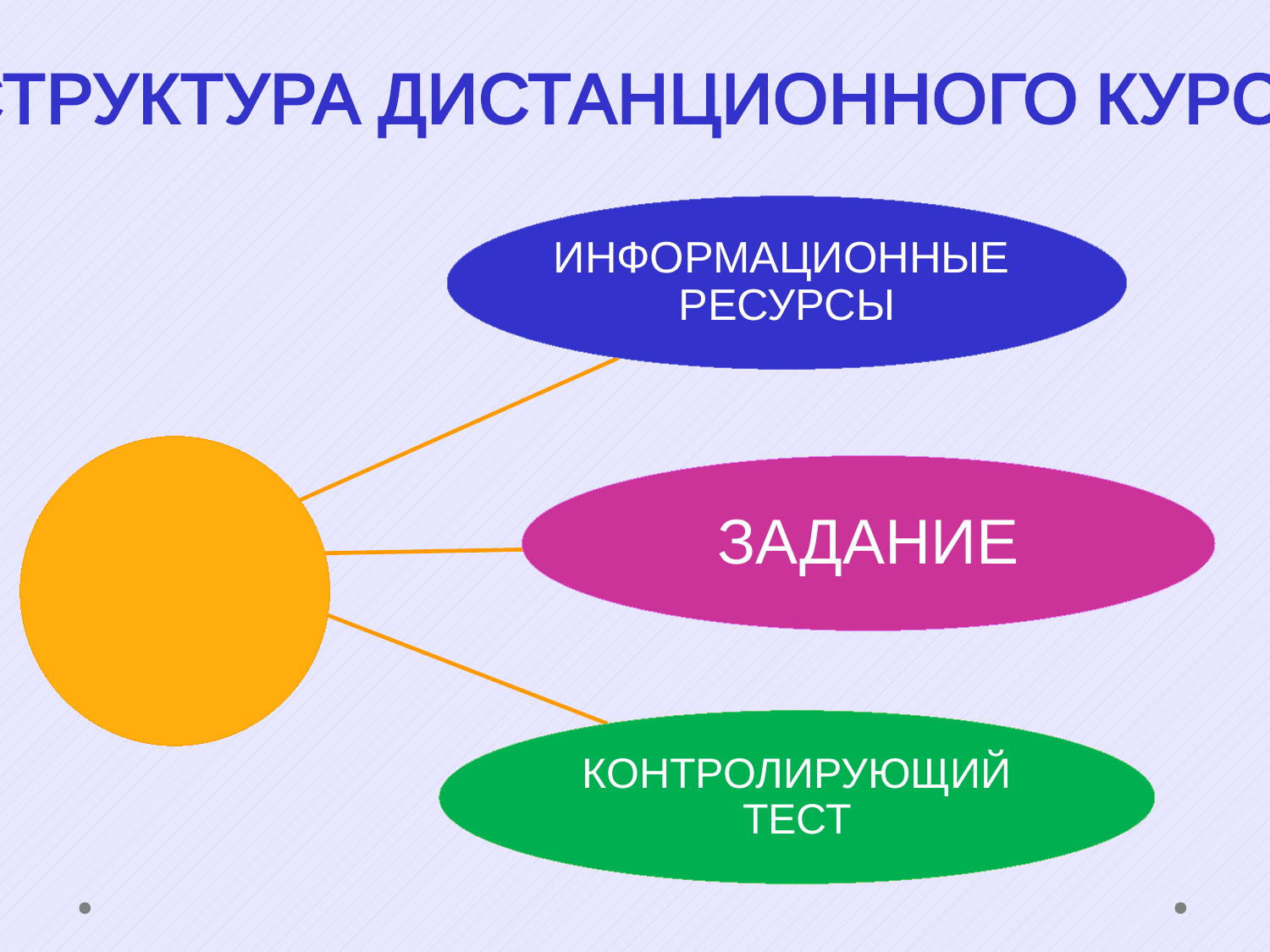

СТРУКТУРА ДИСТАНЦИОННОГО КУРСА
ИНФОРМАЦИОННЫЕ  РЕСУРСЫ
ЗАДАНИЕ
КОНТРОЛИРУЮЩИЙ ТЕСТ